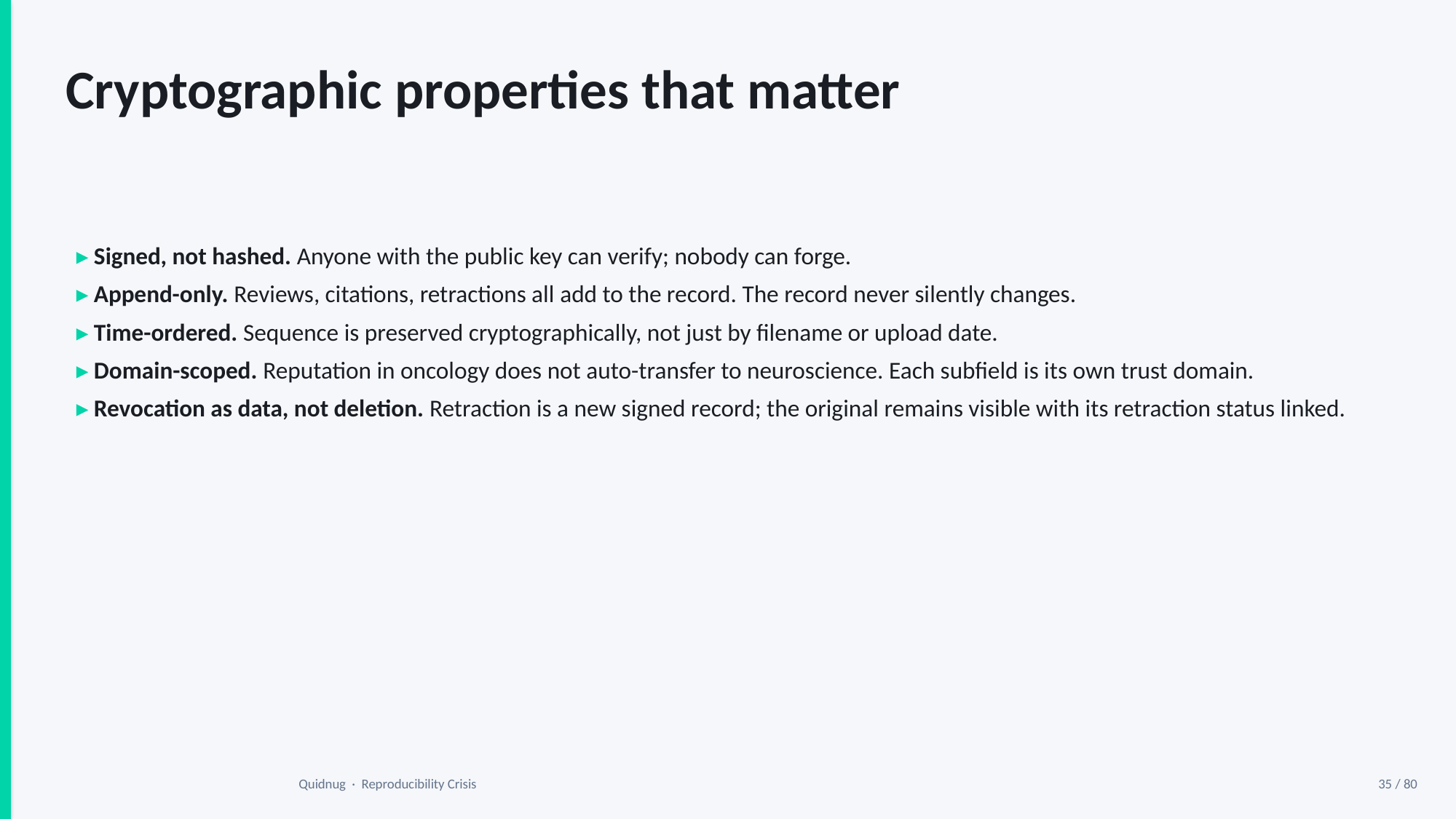

Cryptographic properties that matter
▸ Signed, not hashed. Anyone with the public key can verify; nobody can forge.
▸ Append-only. Reviews, citations, retractions all add to the record. The record never silently changes.
▸ Time-ordered. Sequence is preserved cryptographically, not just by filename or upload date.
▸ Domain-scoped. Reputation in oncology does not auto-transfer to neuroscience. Each subfield is its own trust domain.
▸ Revocation as data, not deletion. Retraction is a new signed record; the original remains visible with its retraction status linked.
Quidnug  ·  Reproducibility Crisis
35 / 80